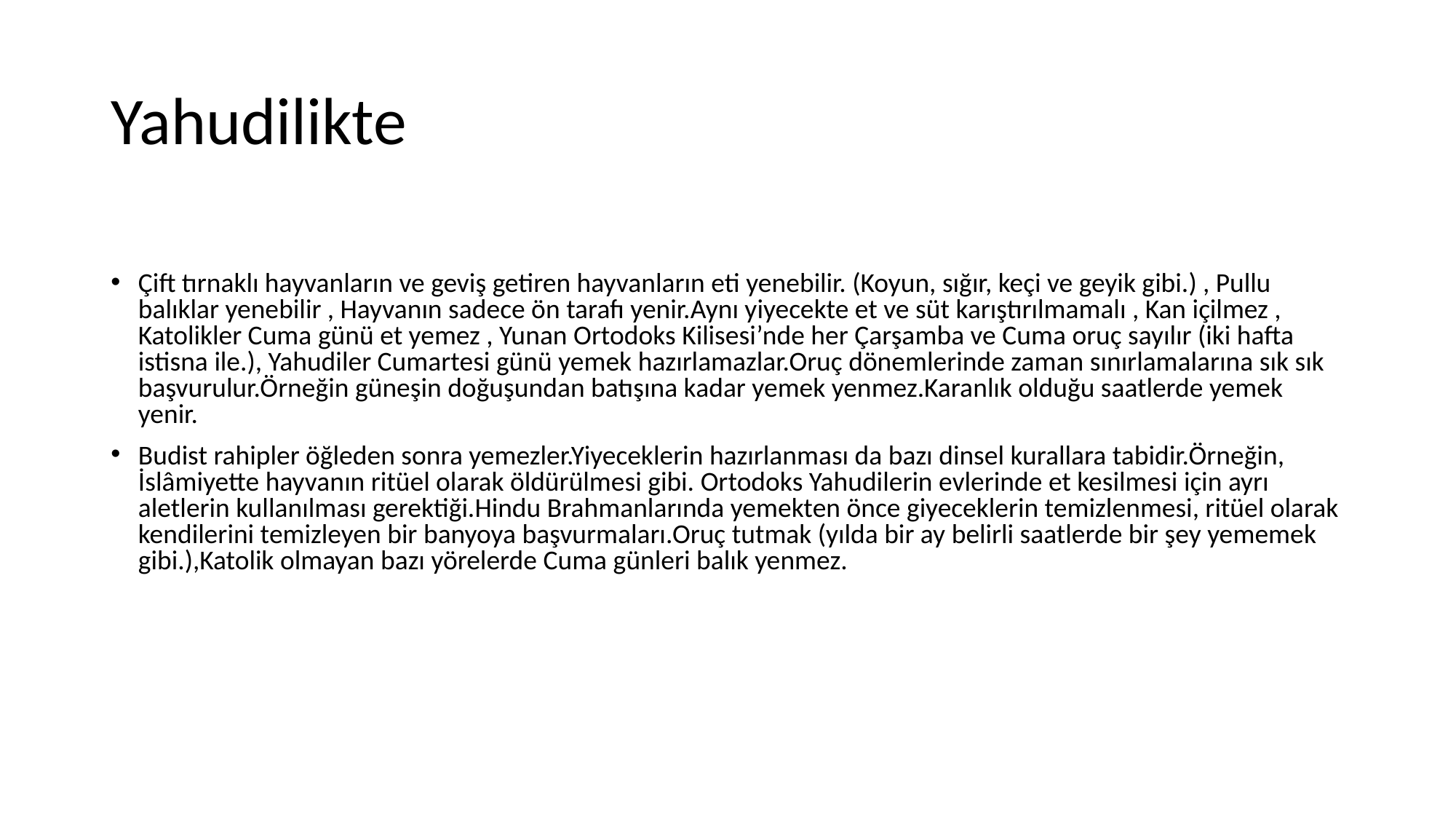

# Yahudilikte

Çift tırnaklı hayvanların ve geviş getiren hayvanların eti yenebilir. (Koyun, sığır, keçi ve geyik gibi.) , Pullu balıklar yenebilir , Hayvanın sadece ön tarafı yenir.Aynı yiyecekte et ve süt karıştırılmamalı , Kan içilmez , Katolikler Cuma günü et yemez , Yunan Ortodoks Kilisesi’nde her Çarşamba ve Cuma oruç sayılır (iki hafta istisna ile.), Yahudiler Cumartesi günü yemek hazırlamazlar.Oruç dönemlerinde zaman sınırlamalarına sık sık başvurulur.Örneğin güneşin doğuşundan batışına kadar yemek yenmez.Karanlık olduğu saatlerde yemek yenir.
Budist rahipler öğleden sonra yemezler.Yiyeceklerin hazırlanması da bazı dinsel kurallara tabidir.Örneğin, İslâmiyette hayvanın ritüel olarak öldürülmesi gibi. Ortodoks Yahudilerin evlerinde et kesilmesi için ayrı aletlerin kullanılması gerektiği.Hindu Brahmanlarında yemekten önce giyeceklerin temizlenmesi, ritüel olarak kendilerini temizleyen bir banyoya başvurmaları.Oruç tutmak (yılda bir ay belirli saatlerde bir şey yememek gibi.),Katolik olmayan bazı yörelerde Cuma günleri balık yenmez.